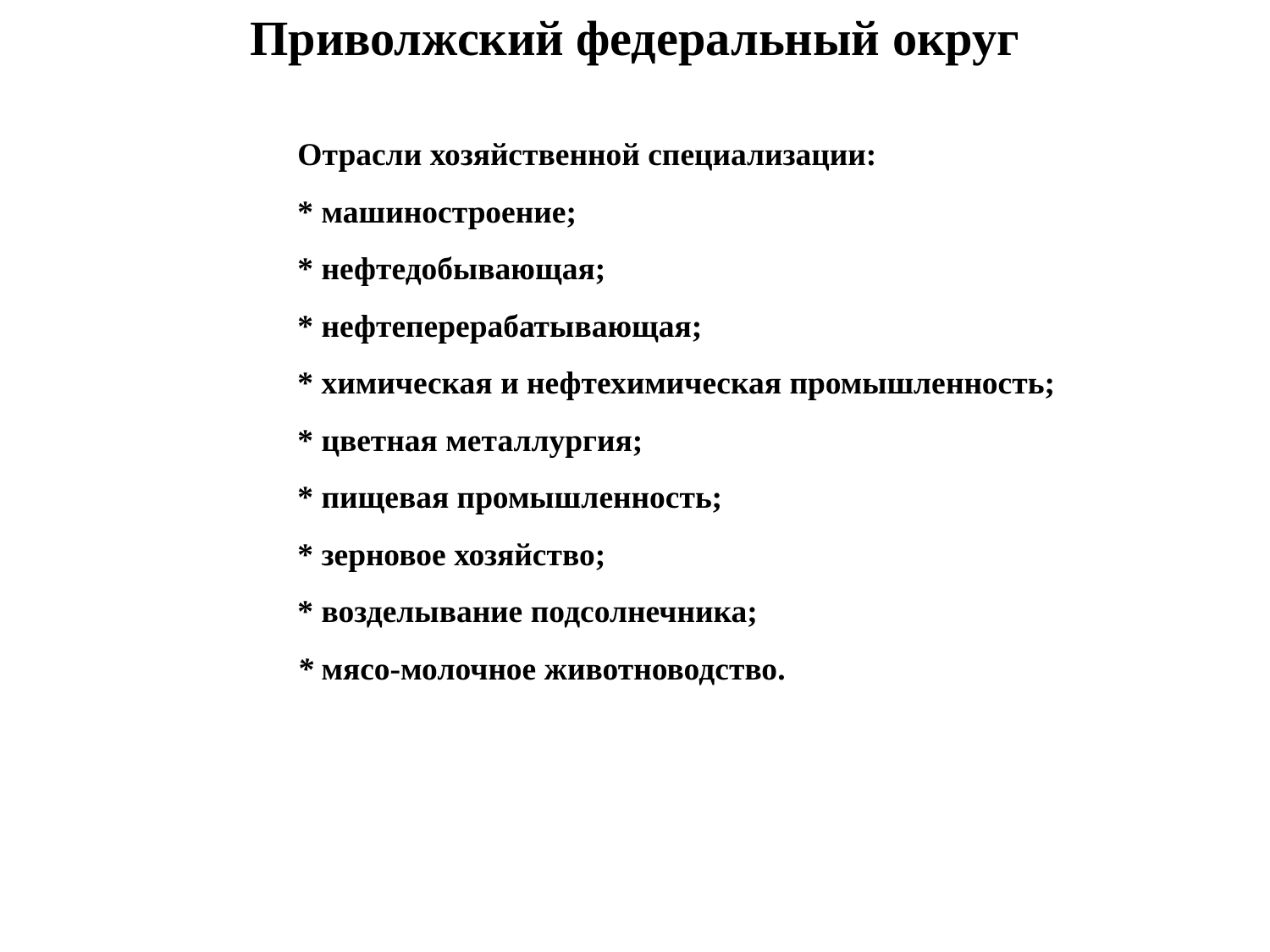

Приволжский федеральный округ
Отрасли хозяйственной специализации:
* машиностроение;
* нефтедобывающая;
* нефтеперерабатывающая;
* химическая и нефтехимическая промышленность;
* цветная металлургия;
* пищевая промышленность;
* зерновое хозяйство;
* возделывание подсолнечника;
* мясо-молочное животноводство.